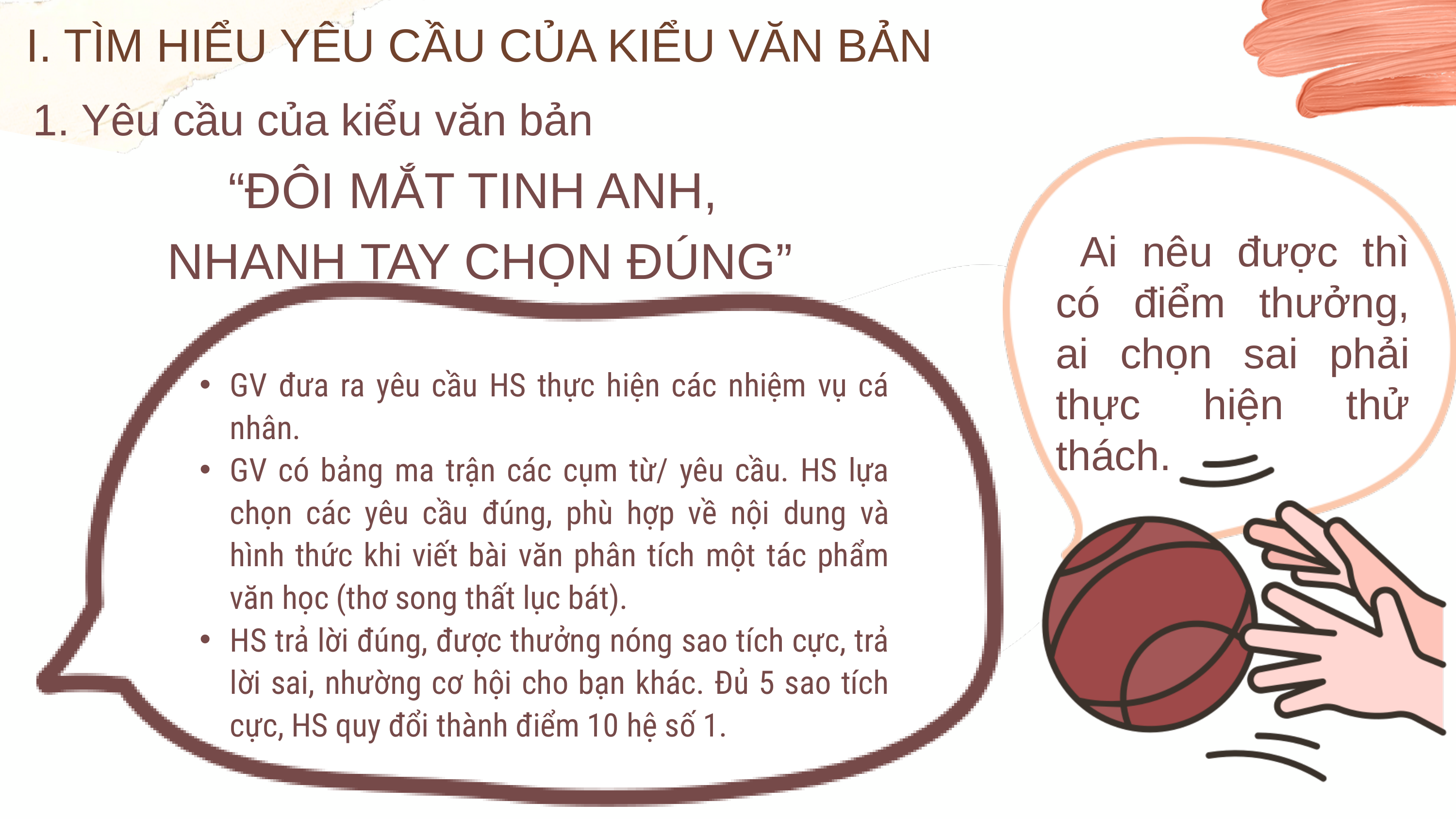

I. TÌM HIỂU YÊU CẦU CỦA KIỂU VĂN BẢN
1. Yêu cầu của kiểu văn bản

“ĐÔI MẮT TINH ANH,
 NHANH TAY CHỌN ĐÚNG”
 Ai nêu được thì có điểm thưởng, ai chọn sai phải thực hiện thử thách.

GV đưa ra yêu cầu HS thực hiện các nhiệm vụ cá nhân.
GV có bảng ma trận các cụm từ/ yêu cầu. HS lựa chọn các yêu cầu đúng, phù hợp về nội dung và hình thức khi viết bài văn phân tích một tác phẩm văn học (thơ song thất lục bát).
HS trả lời đúng, được thưởng nóng sao tích cực, trả lời sai, nhường cơ hội cho bạn khác. Đủ 5 sao tích cực, HS quy đổi thành điểm 10 hệ số 1.